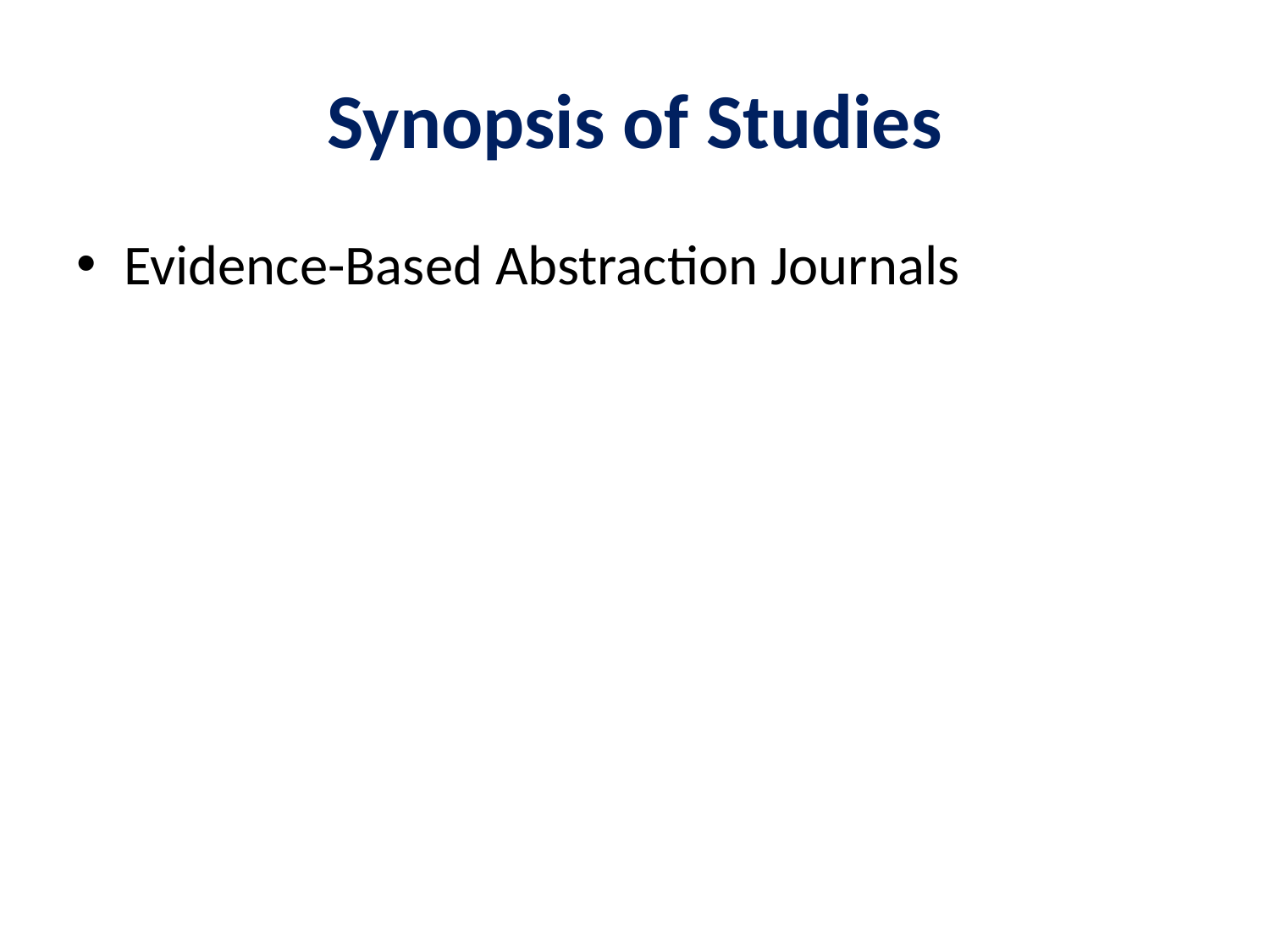

# Synopsis of Studies
Evidence-Based Abstraction Journals